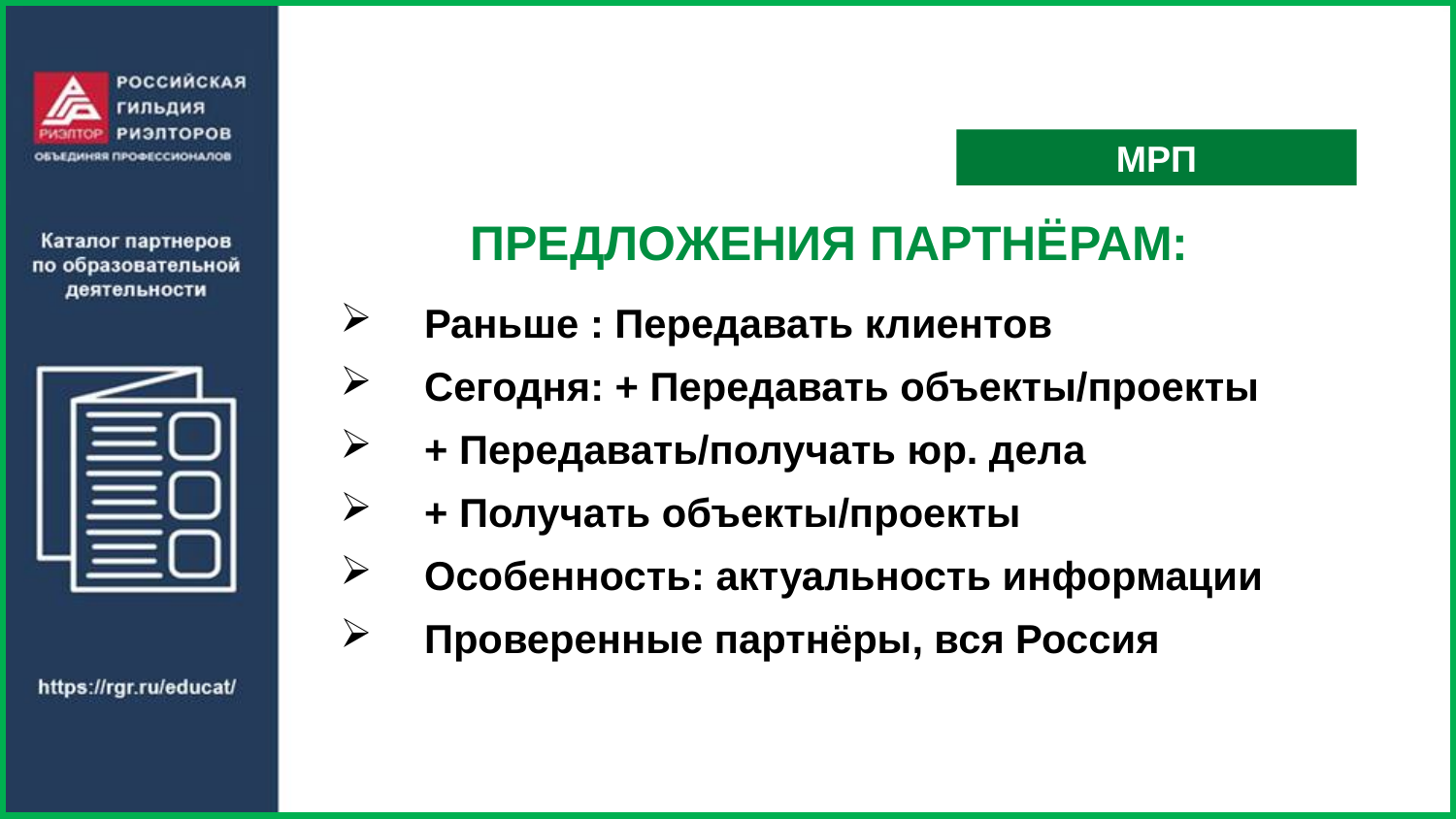

МРП
ПРЕДЛОЖЕНИЯ ПАРТНЁРАМ:

 Раньше : Передавать клиентов
 Сегодня: + Передавать объекты/проекты
 + Передавать/получать юр. дела
 + Получать объекты/проекты
 Особенность: актуальность информации
 Проверенные партнёры, вся Россия